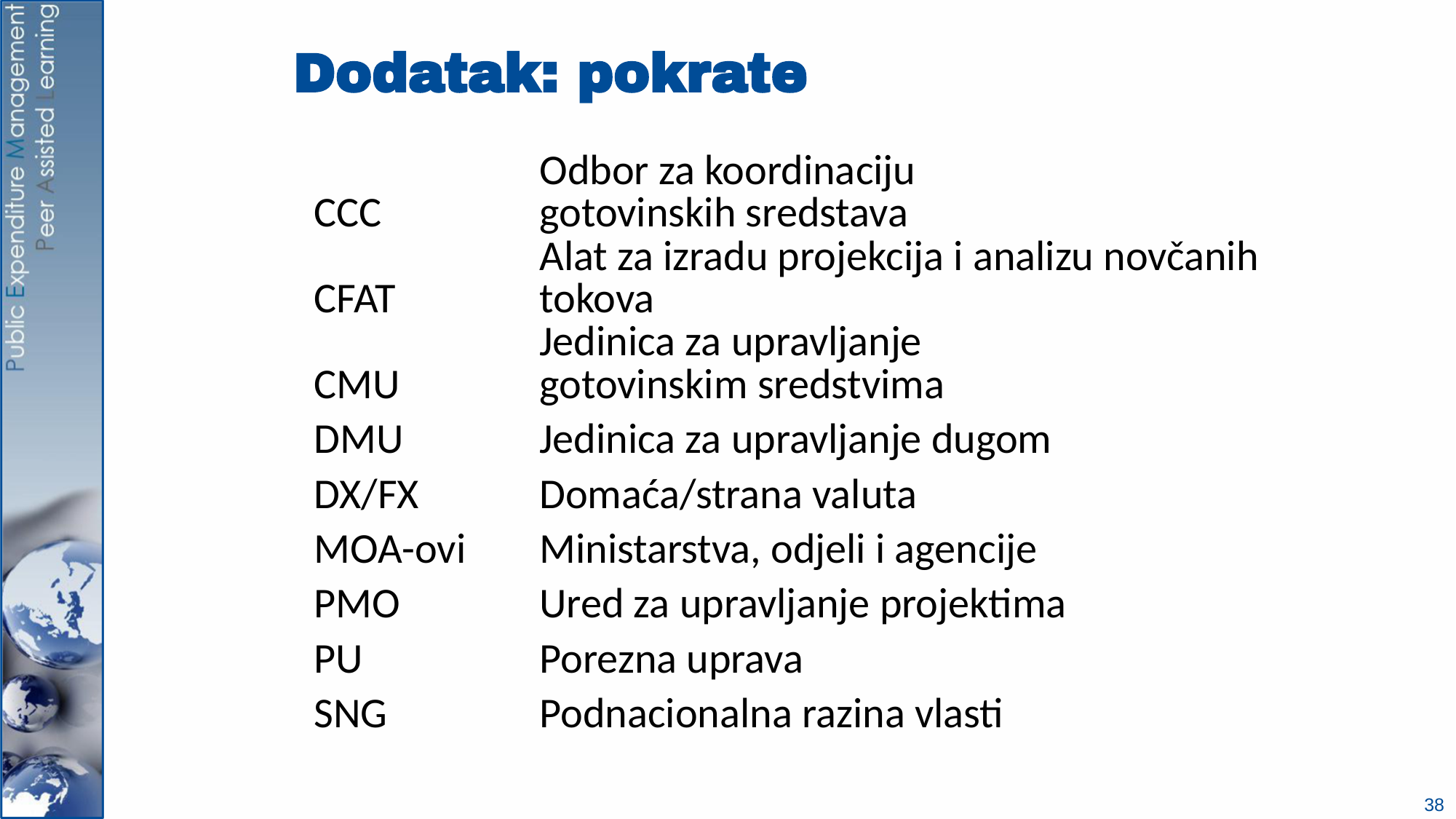

# Dodatak: pokrate
| CCC | Odbor za koordinaciju gotovinskih sredstava |  |  |
| --- | --- | --- | --- |
| CFAT | Alat za izradu projekcija i analizu novčanih tokova |  |  |
| CMU | Jedinica za upravljanje gotovinskim sredstvima |  |  |
| DMU | Jedinica za upravljanje dugom |  |  |
| DX/FX | Domaća/strana valuta |  |  |
| MOA-ovi | Ministarstva, odjeli i agencije |  |  |
| PMO | Ured za upravljanje projektima |  |  |
| PU | Porezna uprava |  |  |
| SNG | Podnacionalna razina vlasti |  |  |